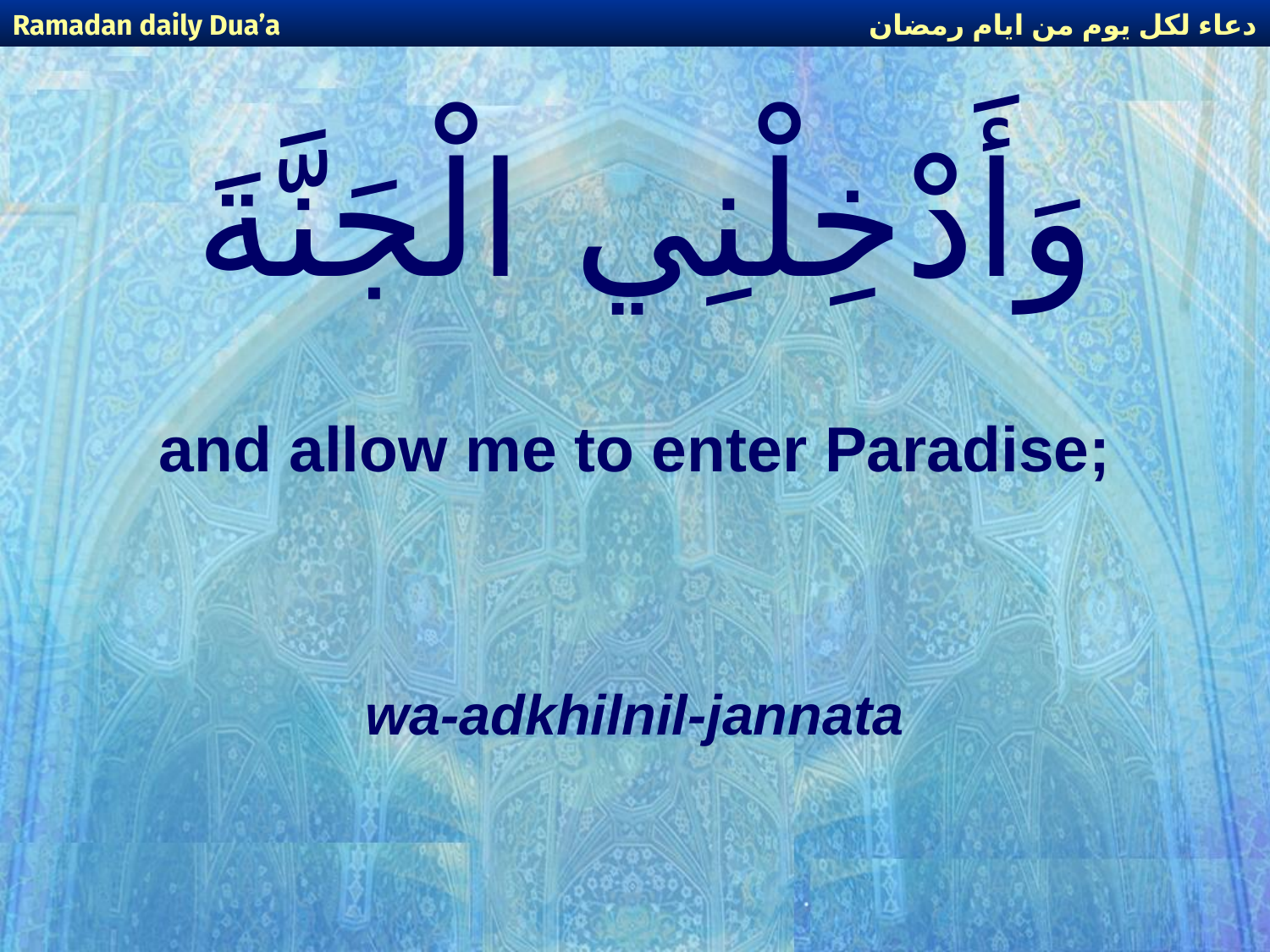

دعاء لكل يوم من ايام رمضان
Ramadan daily Dua’a
# وَأَدْخِلْنِي الْجَنَّةَ
and allow me to enter Paradise;
wa-adkhilnil-jannata